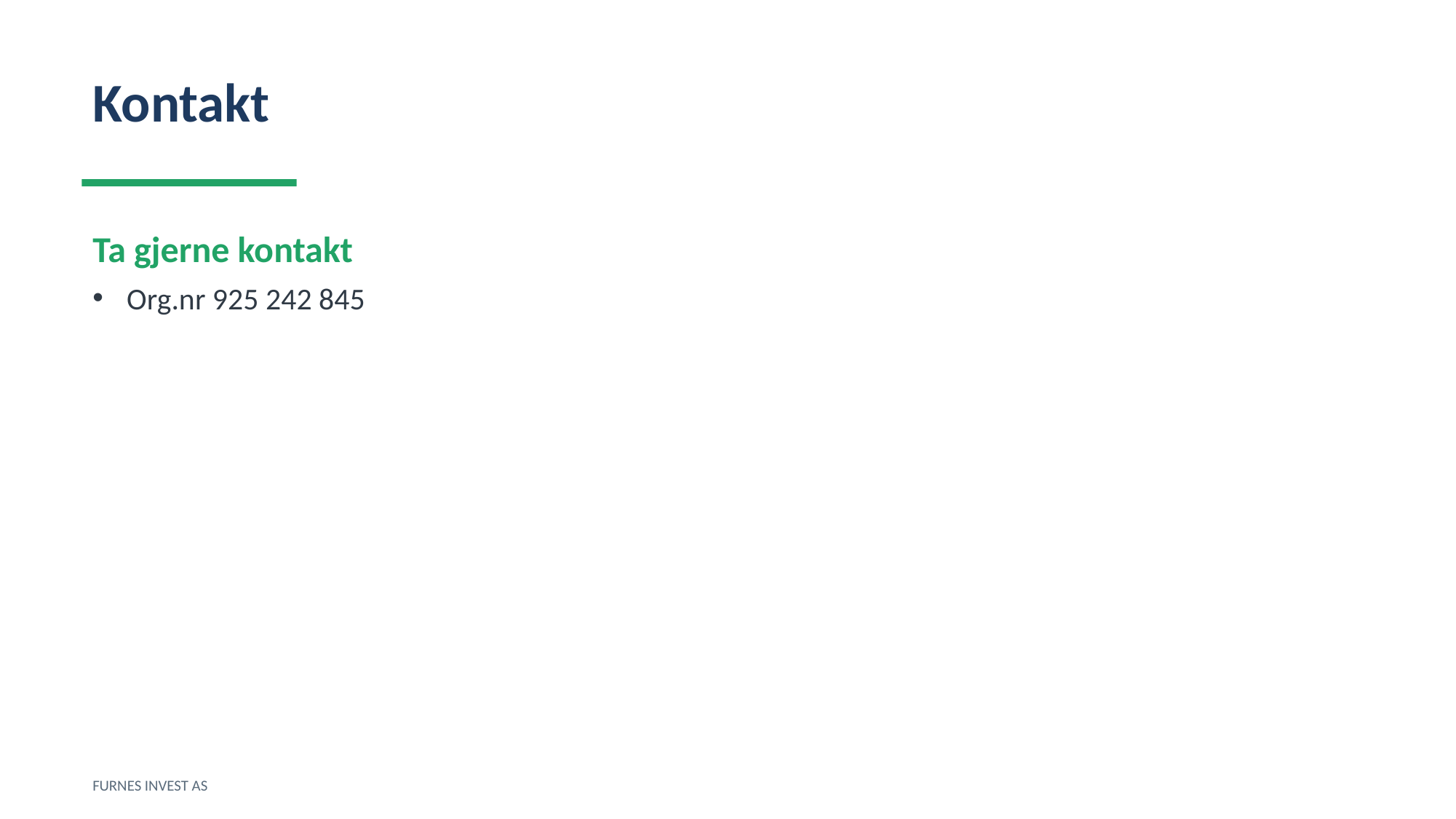

Kontakt

Ta gjerne kontakt
Org.nr 925 242 845
FURNES INVEST AS